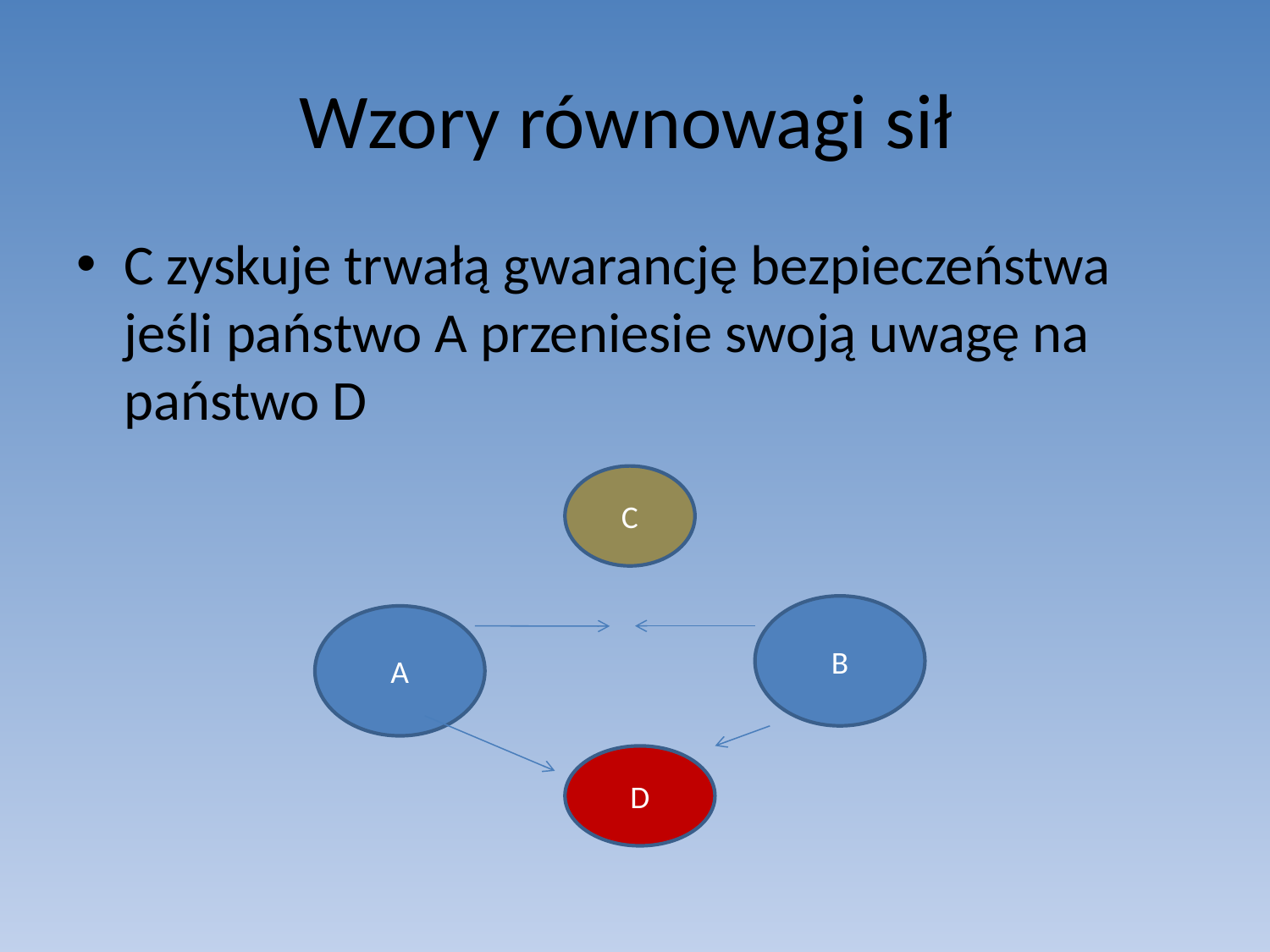

# Wzory równowagi sił
C zyskuje trwałą gwarancję bezpieczeństwa jeśli państwo A przeniesie swoją uwagę na państwo D

C
B
A
D